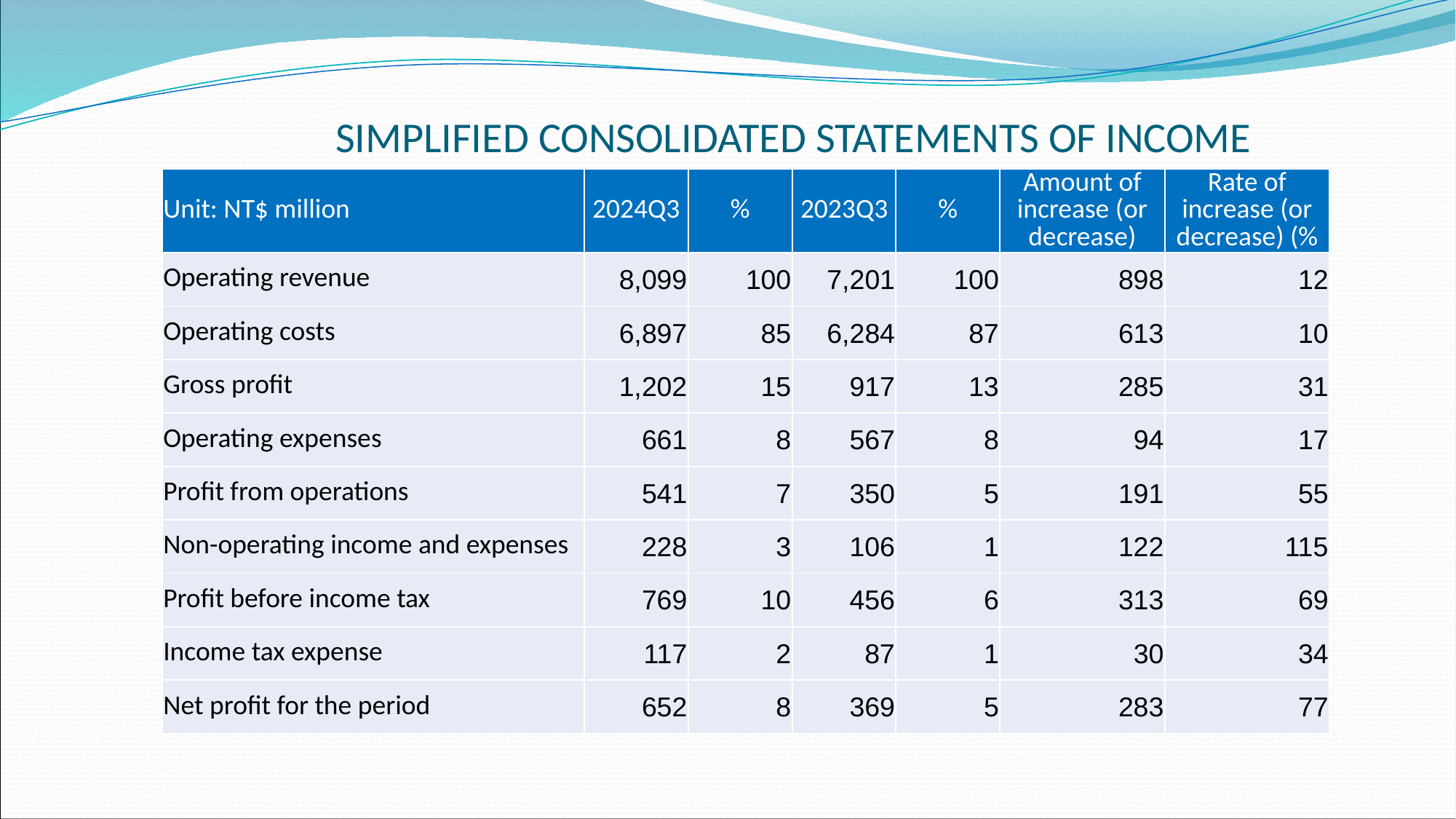

# SIMPLIFIED CONSOLIDATED STATEMENTS OF INCOME
| Unit: NT$ million | 2024Q3 | % | 2023Q3 | % | Amount of increase (or decrease) | Rate of increase (or decrease) (% |
| --- | --- | --- | --- | --- | --- | --- |
| Operating revenue | 8,099 | 100 | 7,201 | 100 | 898 | 12 |
| Operating costs | 6,897 | 85 | 6,284 | 87 | 613 | 10 |
| Gross profit | 1,202 | 15 | 917 | 13 | 285 | 31 |
| Operating expenses | 661 | 8 | 567 | 8 | 94 | 17 |
| Profit from operations | 541 | 7 | 350 | 5 | 191 | 55 |
| Non-operating income and expenses | 228 | 3 | 106 | 1 | 122 | 115 |
| Profit before income tax | 769 | 10 | 456 | 6 | 313 | 69 |
| Income tax expense | 117 | 2 | 87 | 1 | 30 | 34 |
| Net profit for the period | 652 | 8 | 369 | 5 | 283 | 77 |